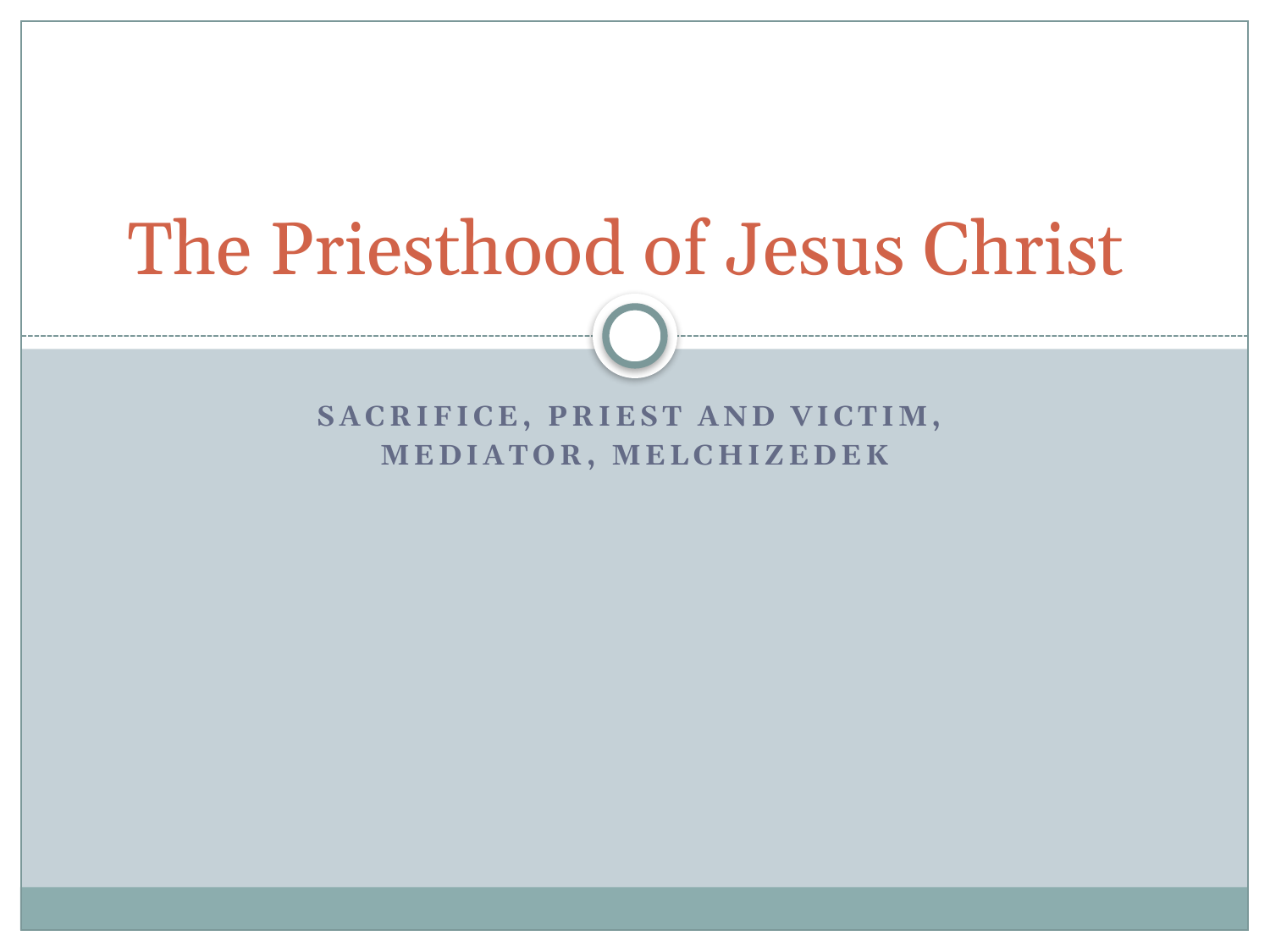

# The Priesthood of Jesus Christ
Sacrifice, Priest and Victim,
Mediator, Melchizedek